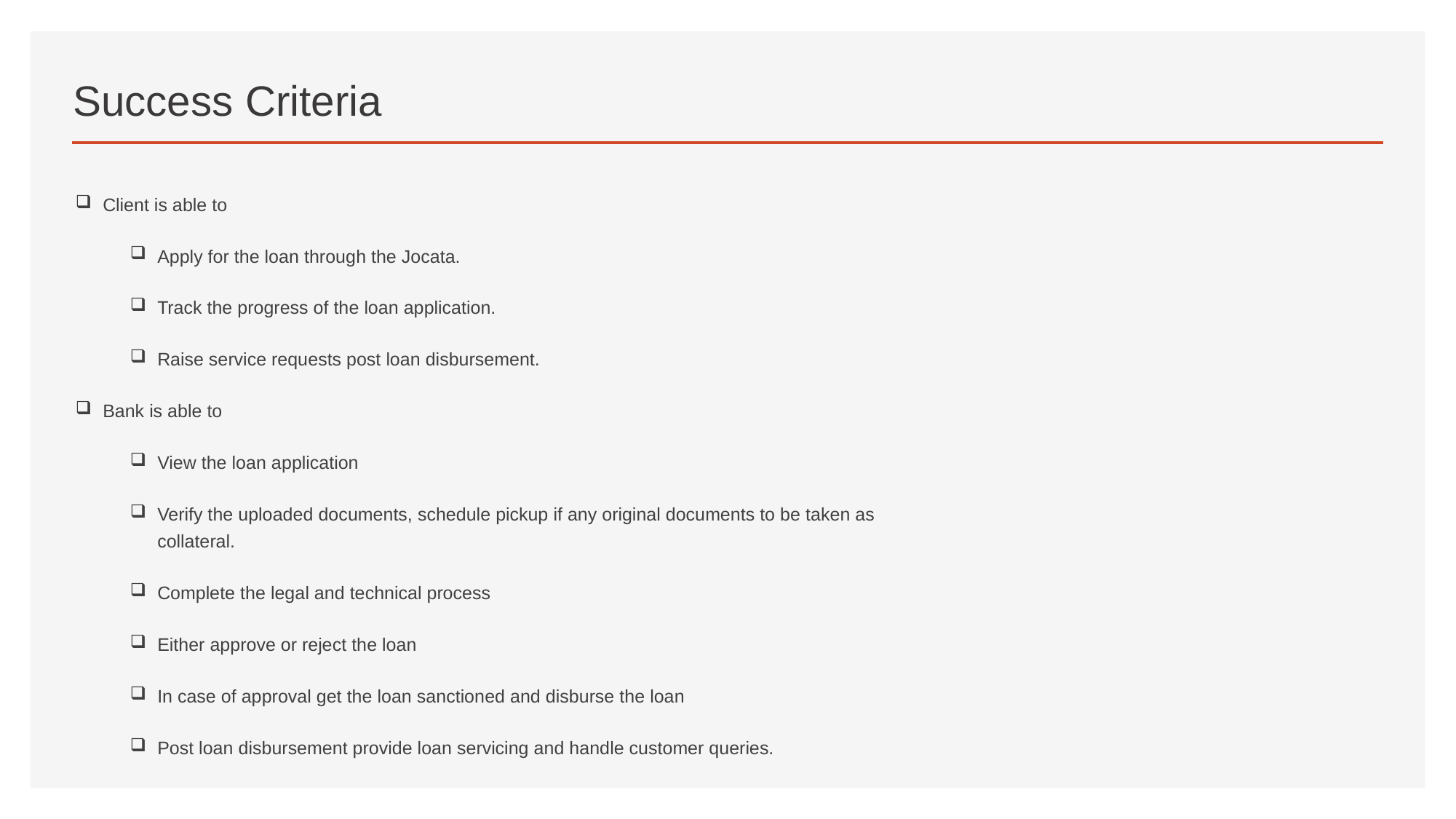

# Success Criteria
Client is able to
Apply for the loan through the Jocata.
Track the progress of the loan application.
Raise service requests post loan disbursement.
Bank is able to
View the loan application
Verify the uploaded documents, schedule pickup if any original documents to be taken as collateral.
Complete the legal and technical process
Either approve or reject the loan
In case of approval get the loan sanctioned and disburse the loan
Post loan disbursement provide loan servicing and handle customer queries.